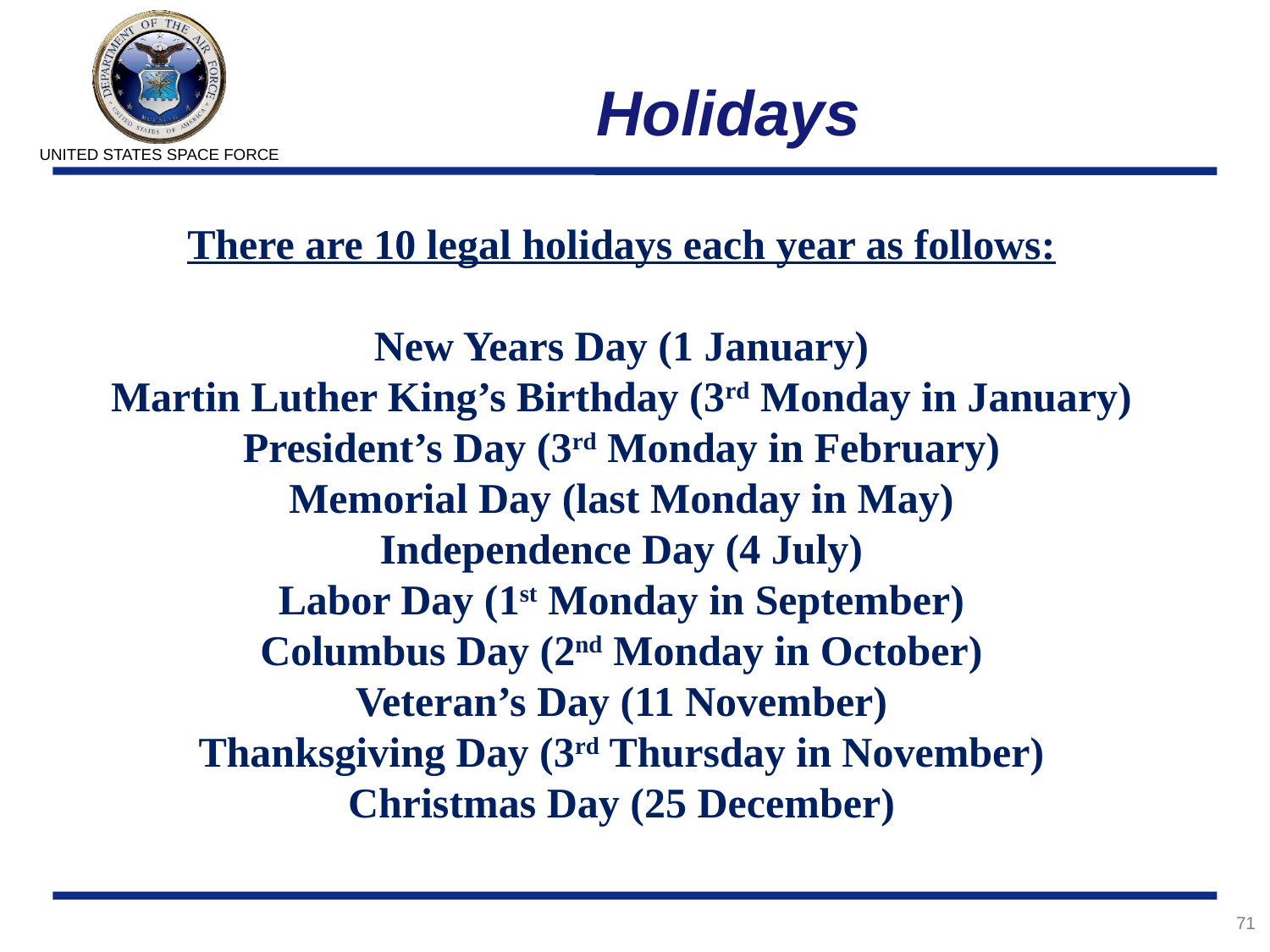

# Holidays

There are 10 legal holidays each year as follows:

New Years Day (1 January)
Martin Luther King’s Birthday (3rd Monday in January)
President’s Day (3rd Monday in February)
Memorial Day (last Monday in May)
Independence Day (4 July)
Labor Day (1st Monday in September)
Columbus Day (2nd Monday in October)
Veteran’s Day (11 November)
Thanksgiving Day (3rd Thursday in November)
Christmas Day (25 December)

71